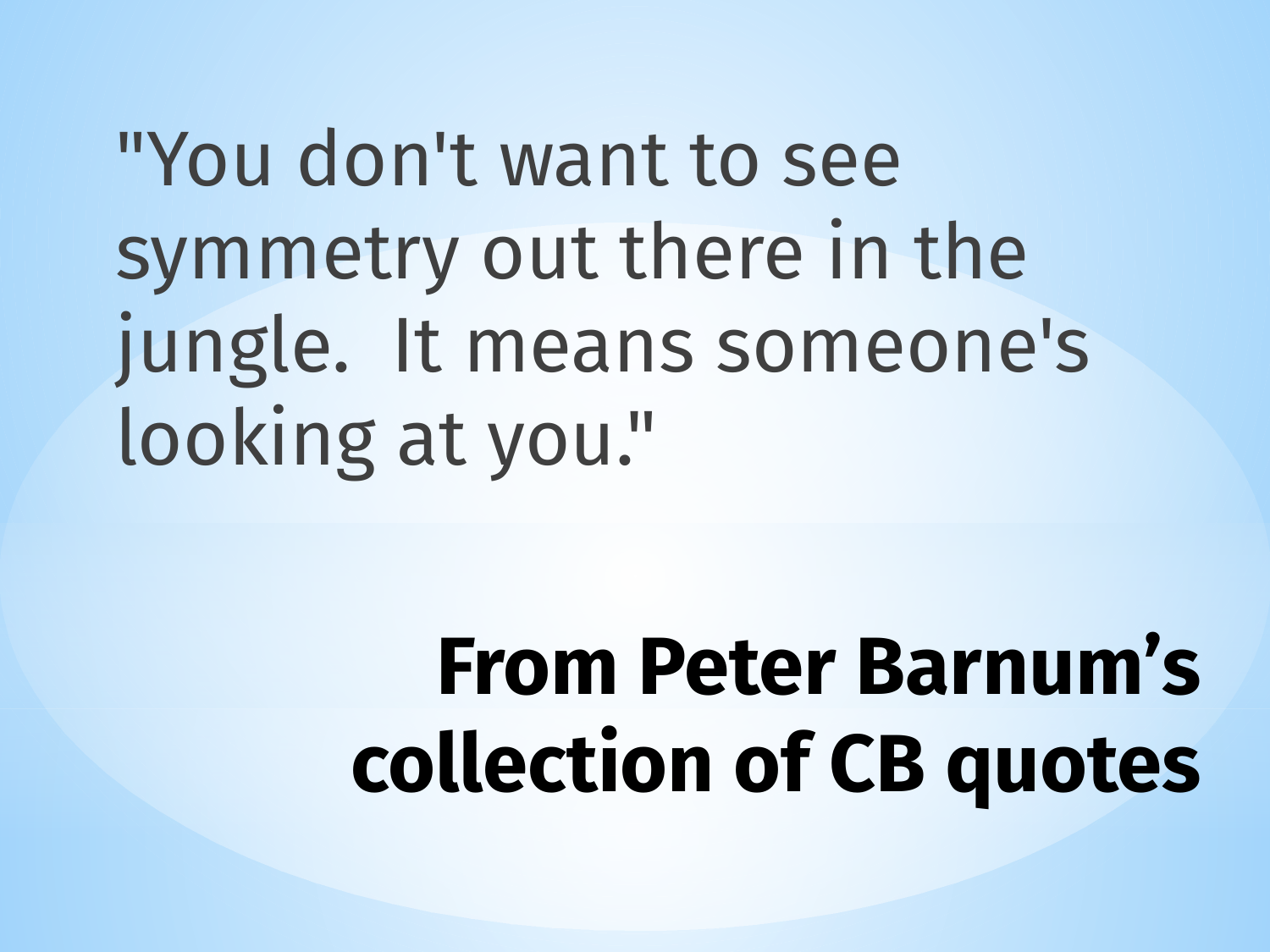

"You don't want to see symmetry out there in the jungle.  It means someone's looking at you."

# From Peter Barnum’s collection of CB quotes